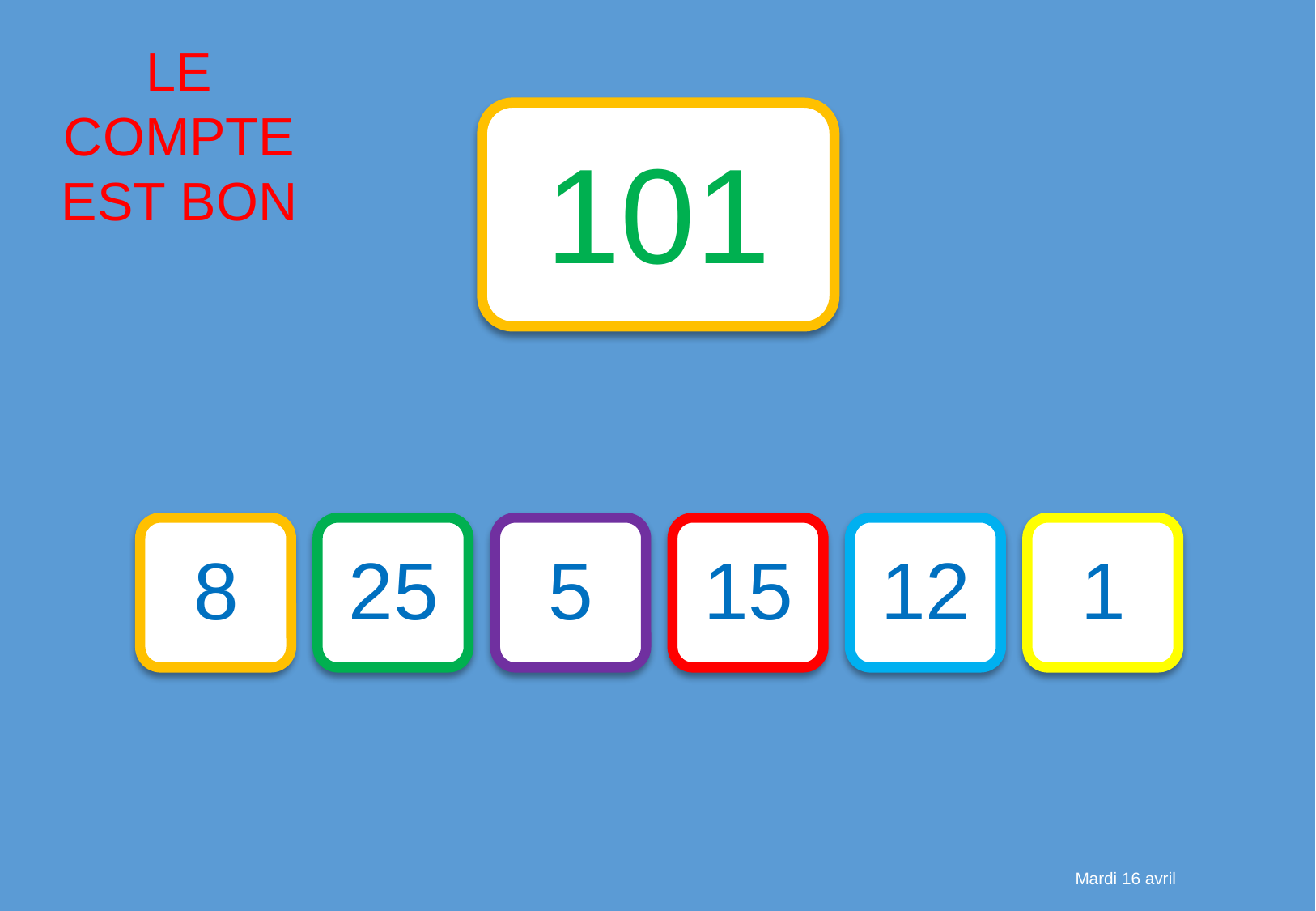

101
8
25
5
15
12
1
Mardi 16 avril